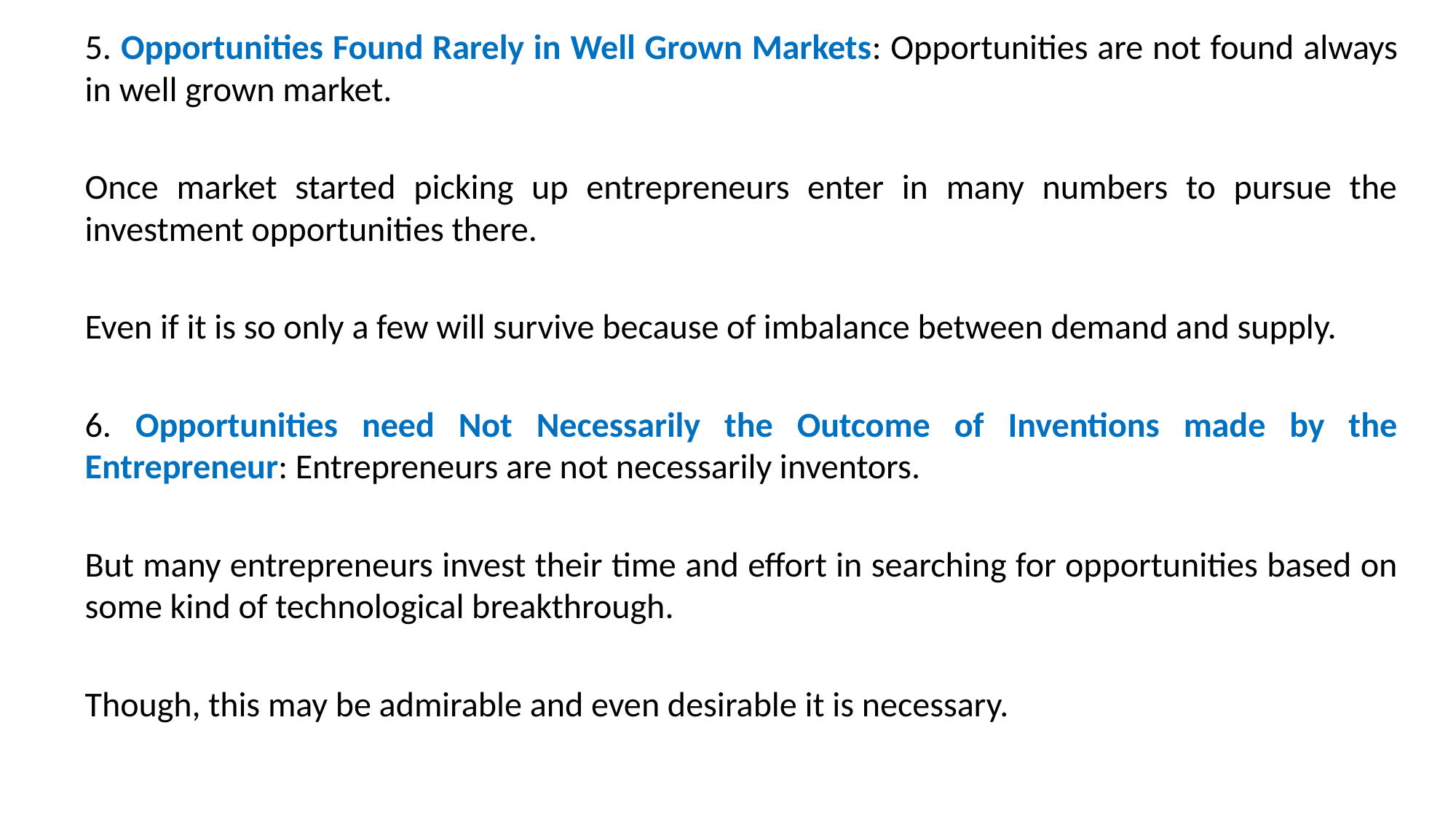

5. Opportunities Found Rarely in Well Grown Markets: Opportunities are not found always in well grown market.

Once market started picking up entrepreneurs enter in many numbers to pursue the investment opportunities there.

Even if it is so only a few will survive because of imbalance between demand and supply.

6. Opportunities need Not Necessarily the Outcome of Inventions made by the Entrepreneur: Entrepreneurs are not necessarily inventors.

But many entrepreneurs invest their time and effort in searching for opportunities based on some kind of technological breakthrough.

Though, this may be admirable and even desirable it is necessary.